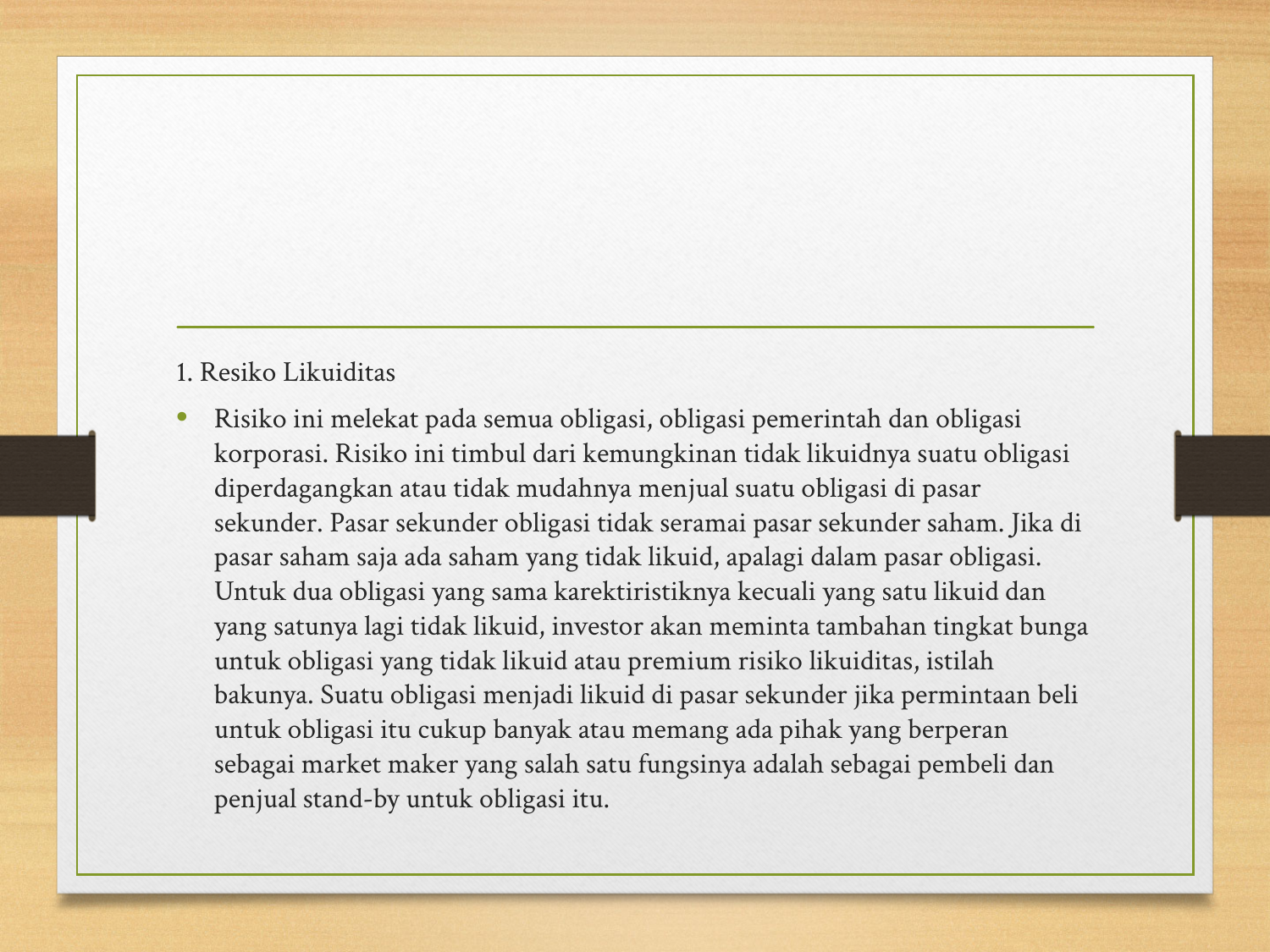

#
1. Resiko Likuiditas
Risiko ini melekat pada semua obligasi, obligasi pemerintah dan obligasi korporasi. Risiko ini timbul dari kemungkinan tidak likuidnya suatu obligasi diperdagangkan atau tidak mudahnya menjual suatu obligasi di pasar sekunder. Pasar sekunder obligasi tidak seramai pasar sekunder saham. Jika di pasar saham saja ada saham yang tidak likuid, apalagi dalam pasar obligasi. Untuk dua obligasi yang sama karektiristiknya kecuali yang satu likuid dan yang satunya lagi tidak likuid, investor akan meminta tambahan tingkat bunga untuk obligasi yang tidak likuid atau premium risiko likuiditas, istilah bakunya. Suatu obligasi menjadi likuid di pasar sekunder jika permintaan beli untuk obligasi itu cukup banyak atau memang ada pihak yang berperan sebagai market maker yang salah satu fungsinya adalah sebagai pembeli dan penjual stand-by untuk obligasi itu.